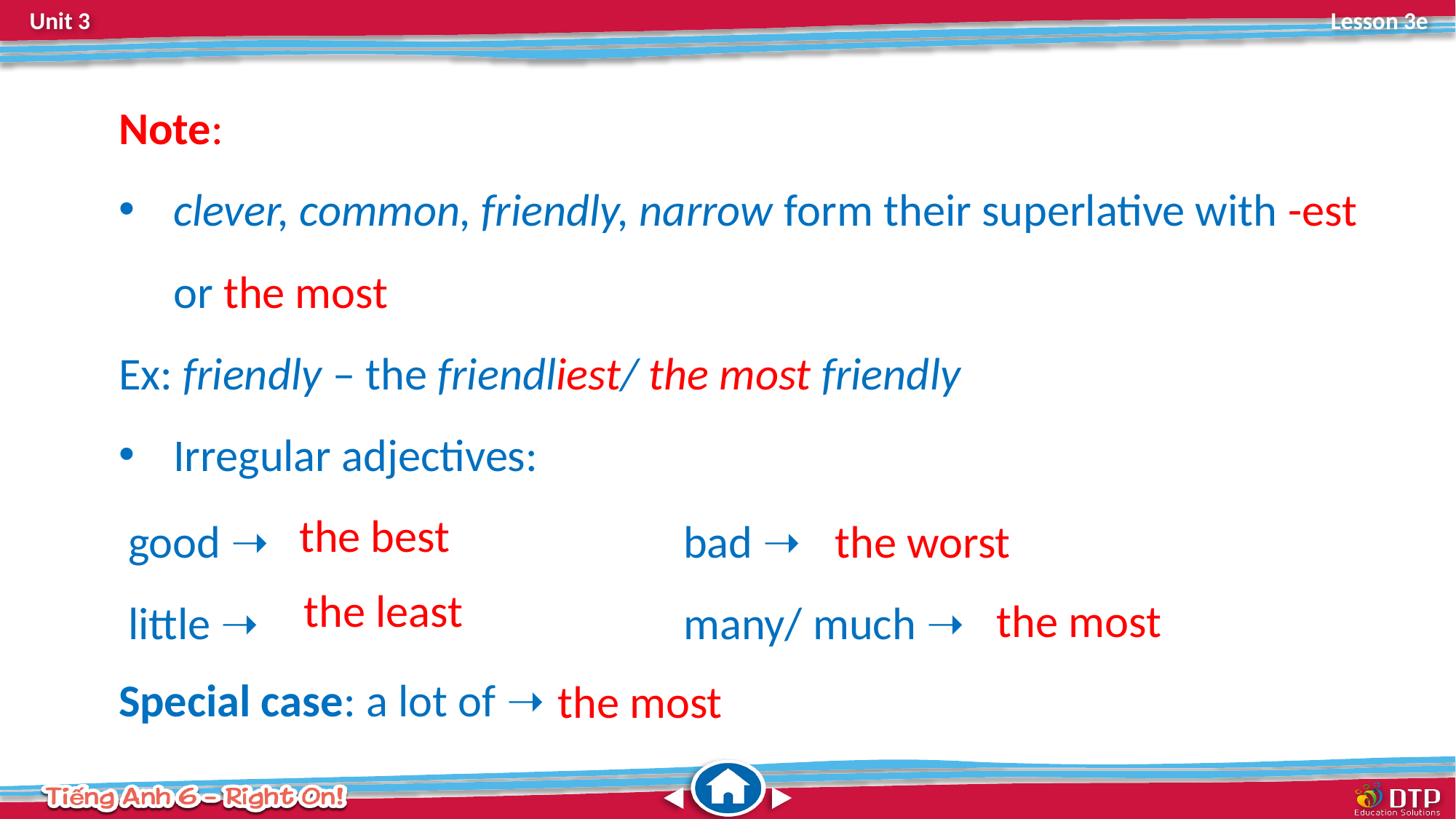

Note:
clever, common, friendly, narrow form their superlative with -est or the most
Ex: friendly – the friendliest/ the most friendly
Irregular adjectives:

Special case: a lot of ➝
good ➝
little ➝
the worst
bad ➝
many/ much ➝
the best
the most
the least
the most